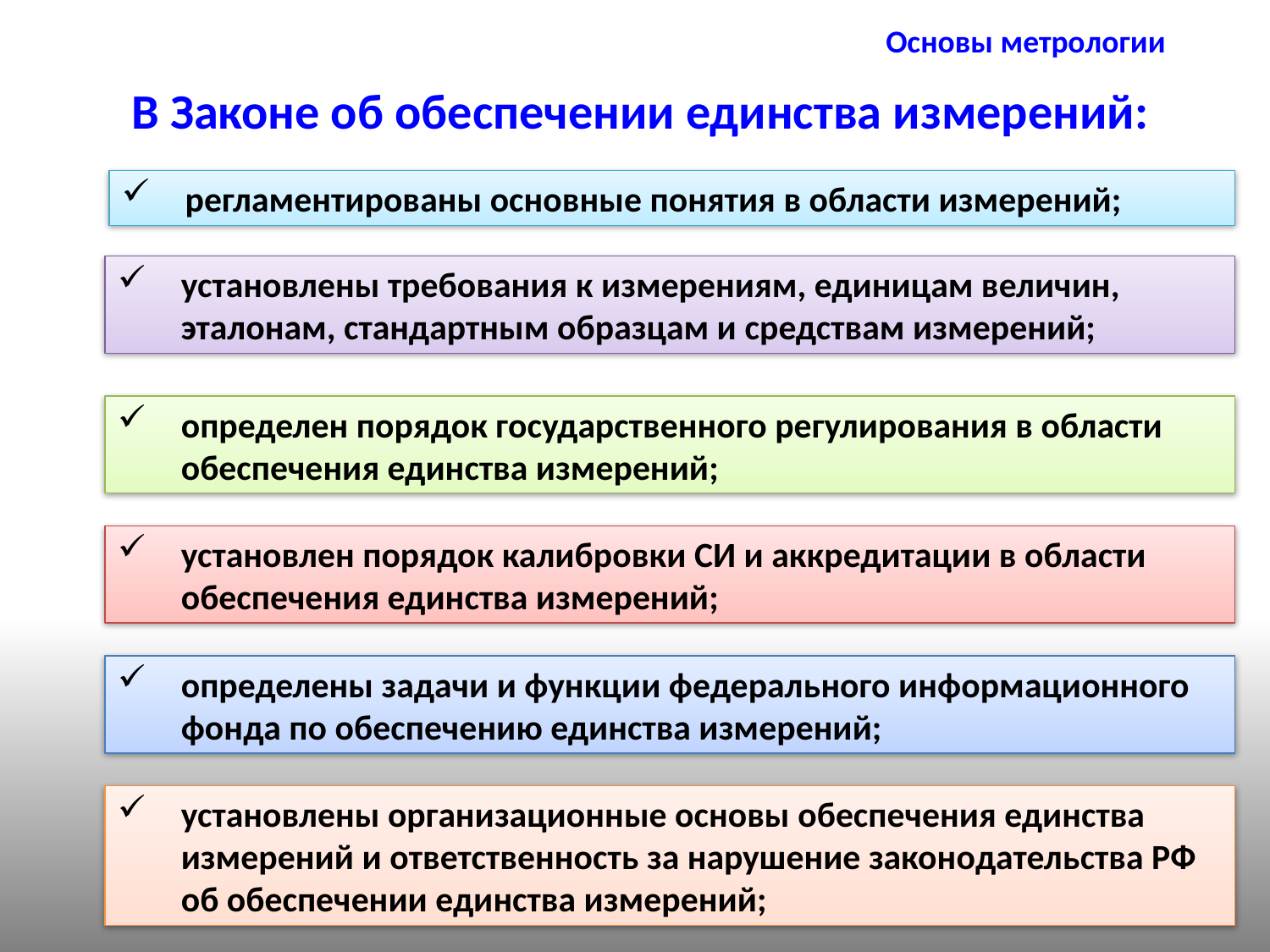

Основы метрологии
В Законе об обеспечении единства измерений:
регламентированы основные понятия в области измерений;
установлены требования к измерениям, единицам величин, эталонам, стандартным образцам и средствам измерений;
определен порядок государственного регулирования в области обеспечения единства измерений;
установлен порядок калибровки СИ и аккредитации в области обеспечения единства измерений;
определены задачи и функции федерального информационного фонда по обеспечению единства измерений;
установлены организационные основы обеспечения единства измерений и ответственность за нарушение законодательства РФ об обеспечении единства измерений;